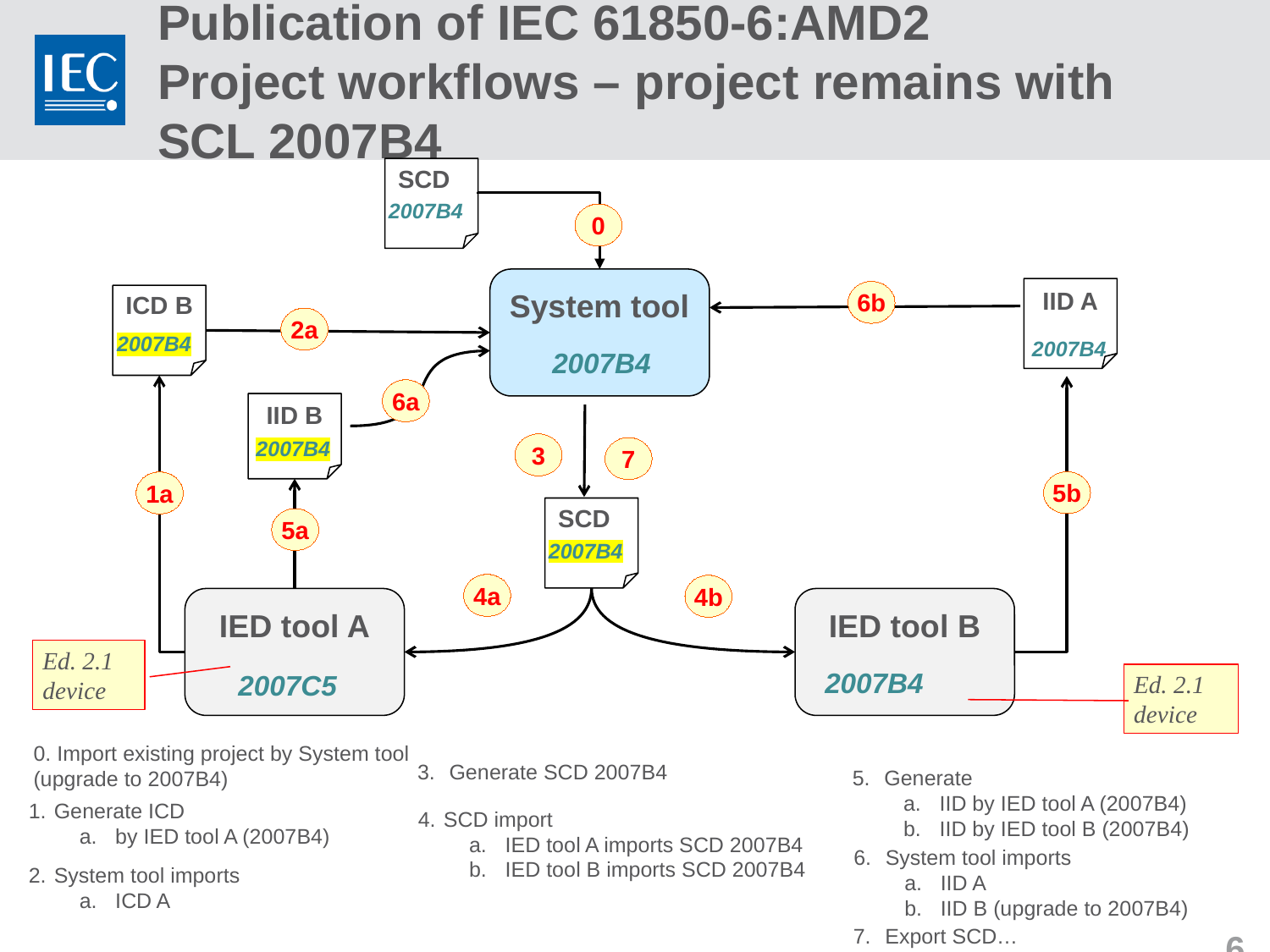

# Publication of IEC 61850-6:AMD2 Project workflows – project remains with SCL 2007B4
SCD

2007B4
0

IID A
2007B4
System tool
6b
ICD B

2007B4
2a
2007B4
6a

IID B
2007B4
5a
3
7
5b
1a
SCD

2007B4
4a
4b

IED tool A
IED tool B
Ed. 2.1 device
Ed. 2.1 device
2007B4
2007C5
0. Import existing project by System tool
(upgrade to 2007B4)
Generate SCD 2007B4
Generate
IID by IED tool A (2007B4)
IID by IED tool B (2007B4)
Generate ICD
by IED tool A (2007B4)
SCD import
IED tool A imports SCD 2007B4
IED tool B imports SCD 2007B4
System tool imports
IID A
IID B (upgrade to 2007B4)

System tool imports
ICD A
Export SCD…

6